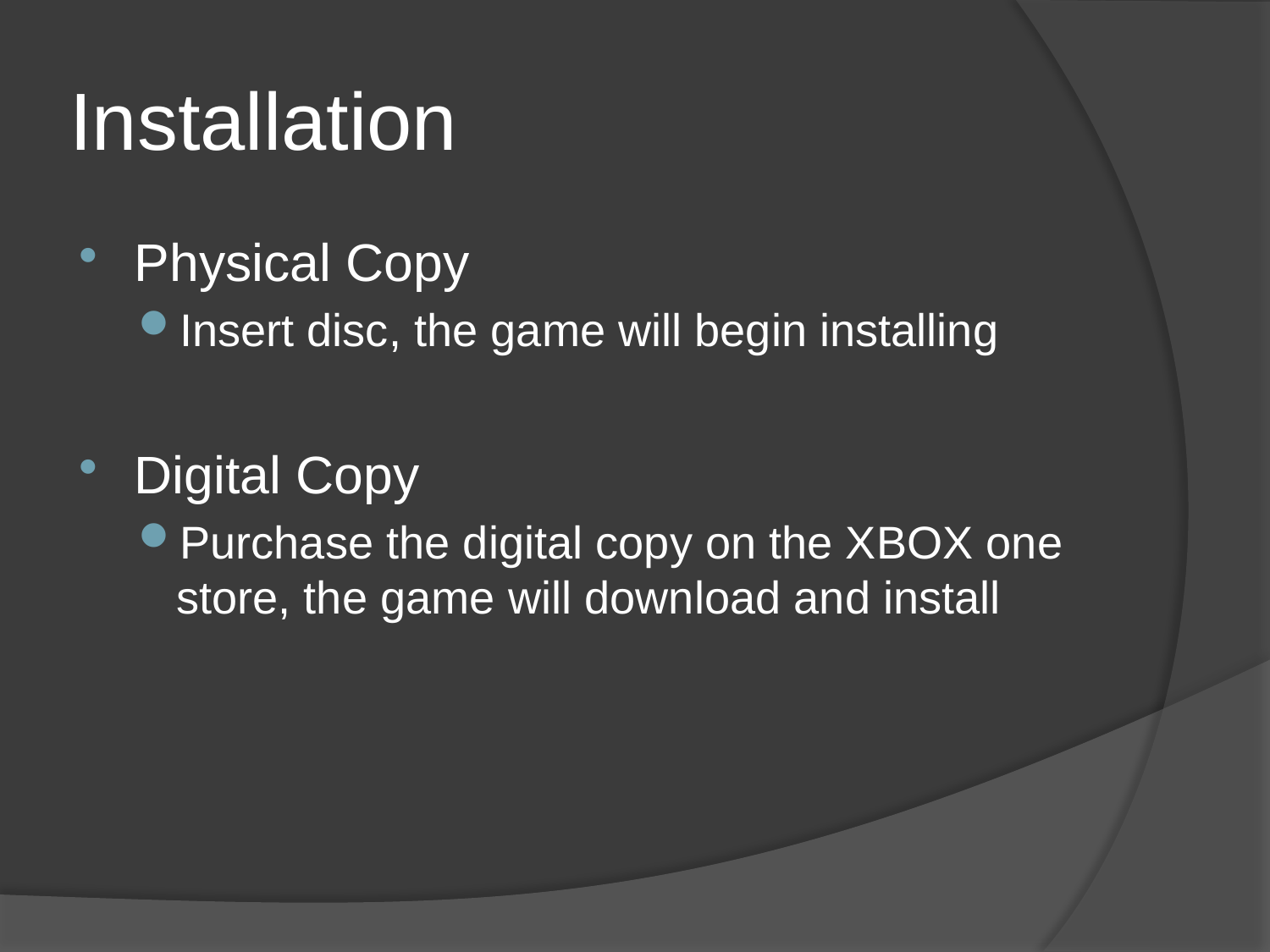

# Installation
Physical Copy
Insert disc, the game will begin installing

Digital Copy
Purchase the digital copy on the XBOX one store, the game will download and install